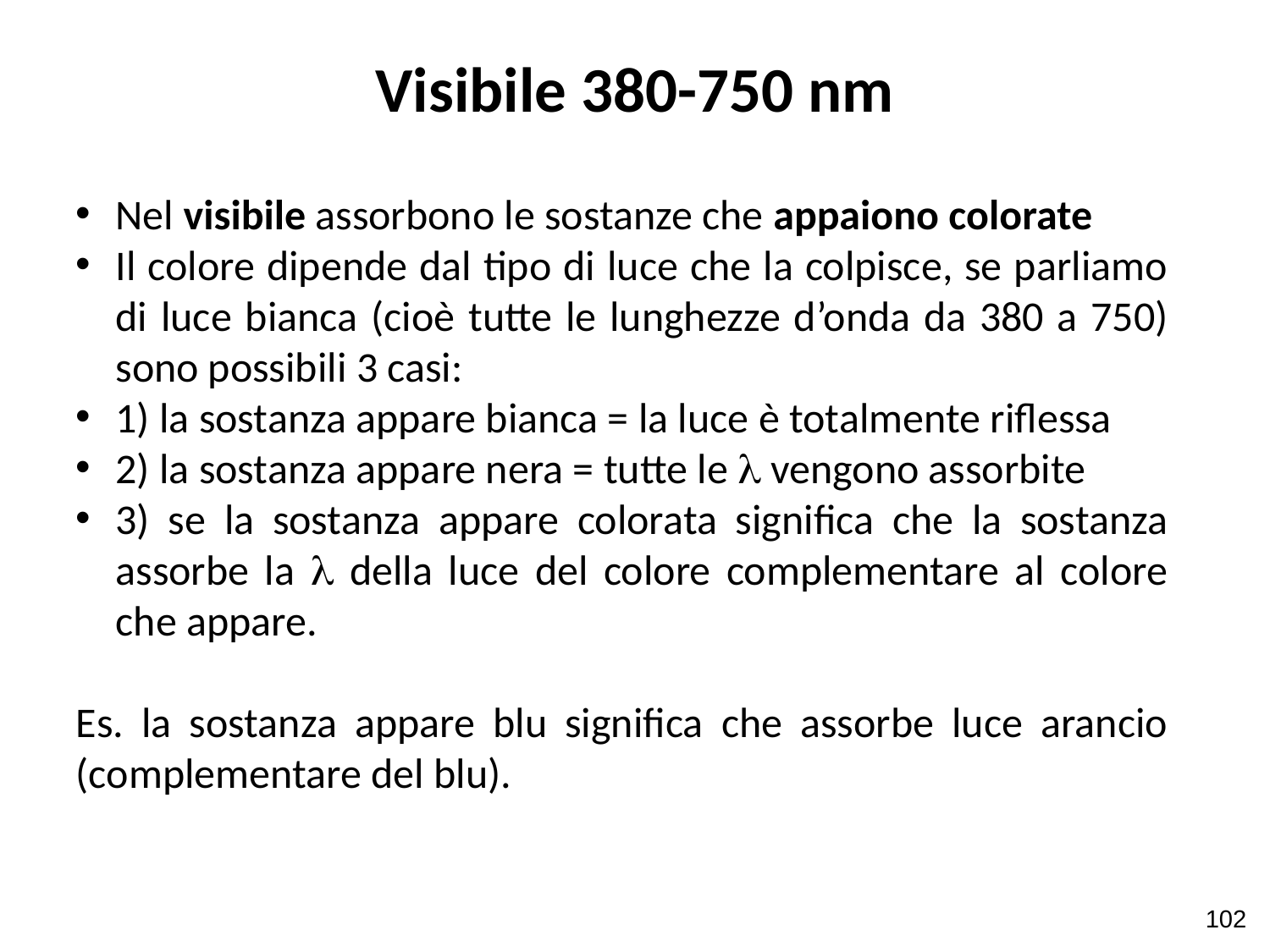

# Visibile 380-750 nm
Nel visibile assorbono le sostanze che appaiono colorate
Il colore dipende dal tipo di luce che la colpisce, se parliamo di luce bianca (cioè tutte le lunghezze d’onda da 380 a 750) sono possibili 3 casi:
1) la sostanza appare bianca = la luce è totalmente riflessa
2) la sostanza appare nera = tutte le λ vengono assorbite
3) se la sostanza appare colorata significa che la sostanza assorbe la λ della luce del colore complementare al colore che appare.

Es. la sostanza appare blu significa che assorbe luce arancio (complementare del blu).

102